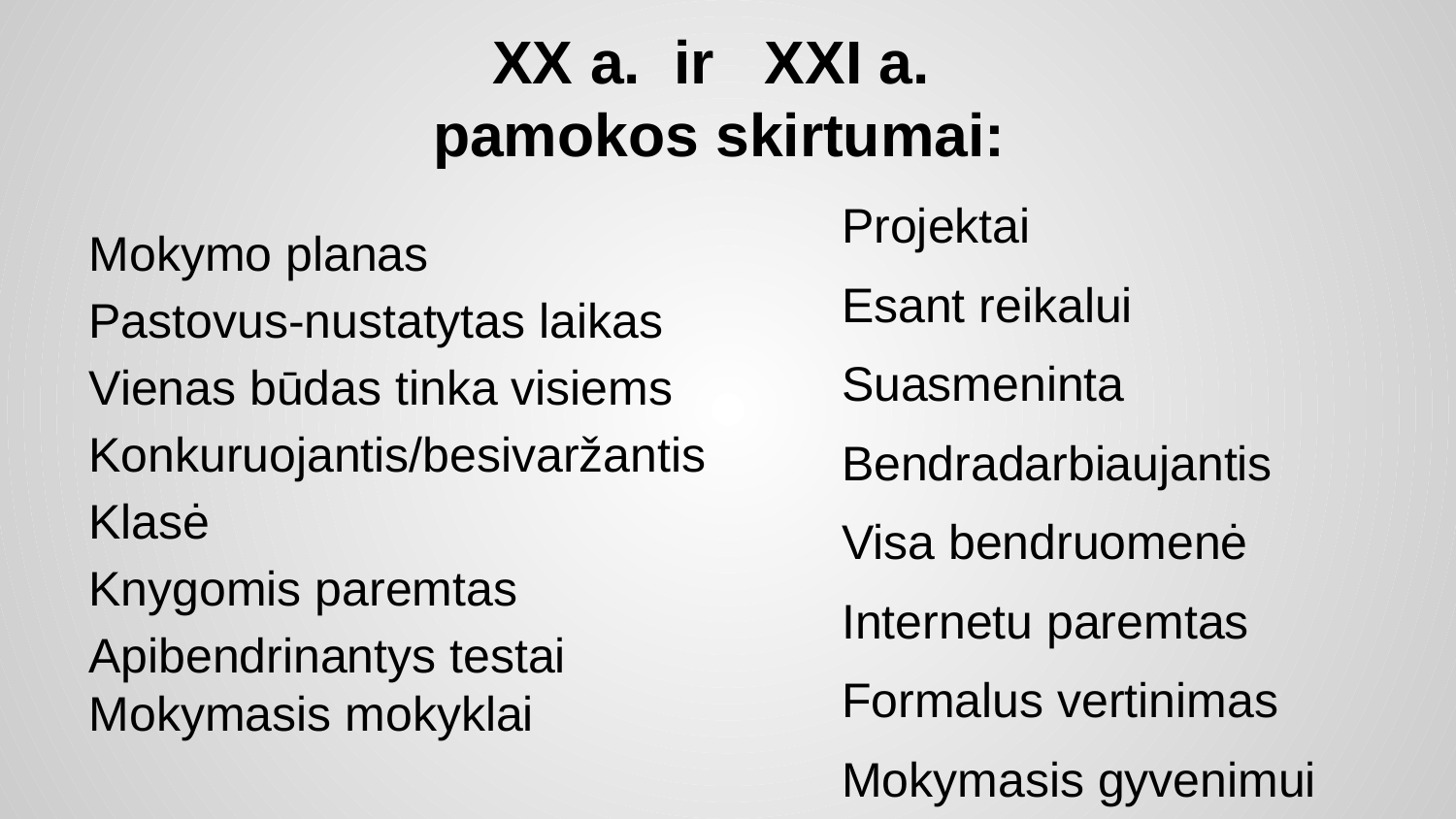

XX a.  ir   XXI a.
pamokos skirtumai:

Mokymo planas
Pastovus-nustatytas laikas
Vienas būdas tinka visiems
Konkuruojantis/besivaržantis
Klasė
Knygomis paremtas
Apibendrinantys testai
Mokymasis mokyklai
Projektai
Esant reikalui
Suasmeninta
Bendradarbiaujantis
Visa bendruomenė
Internetu paremtas
Formalus vertinimas
Mokymasis gyvenimui